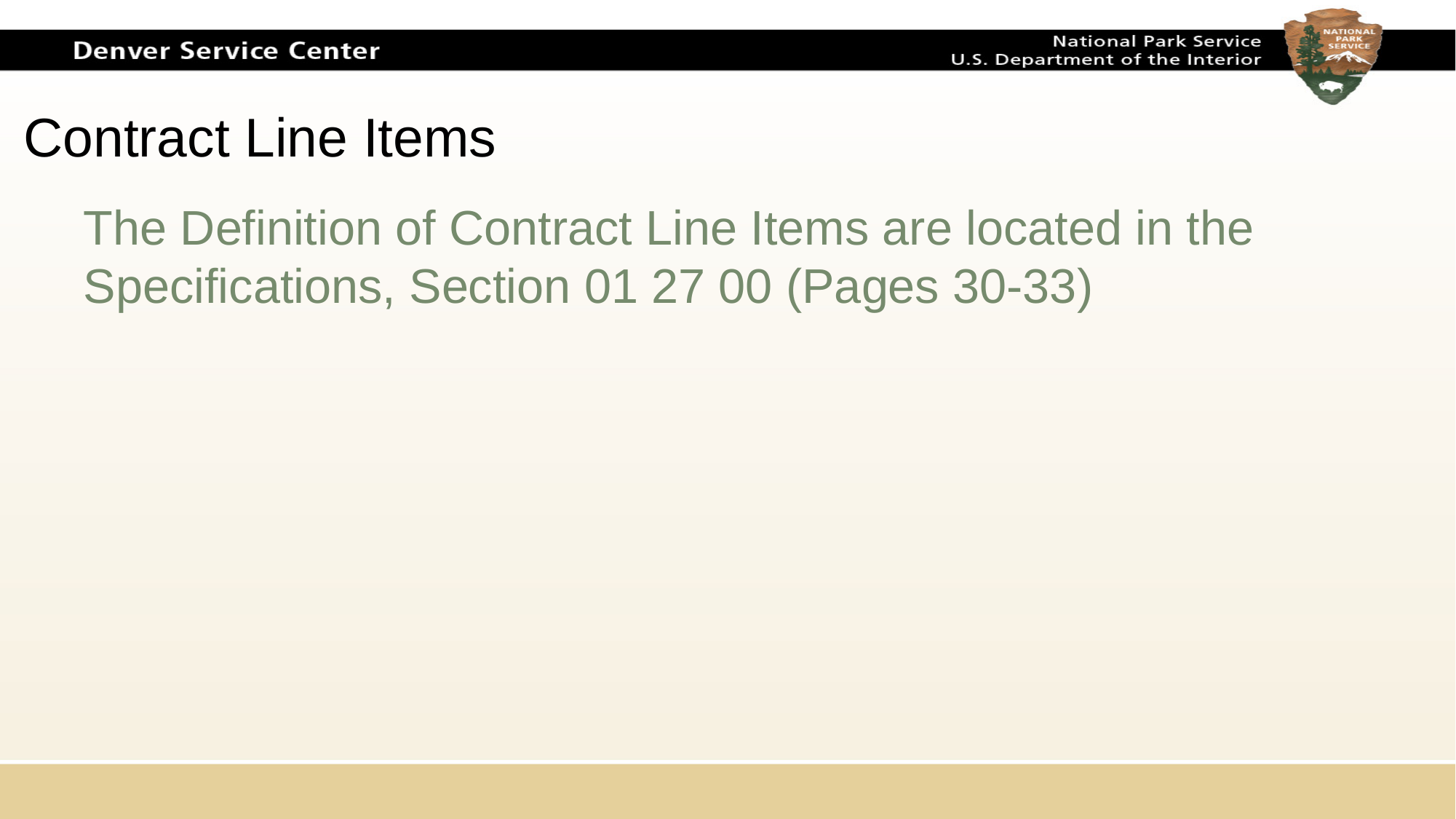

# Contract Line Items
The Definition of Contract Line Items are located in the Specifications, Section 01 27 00 (Pages 30-33)